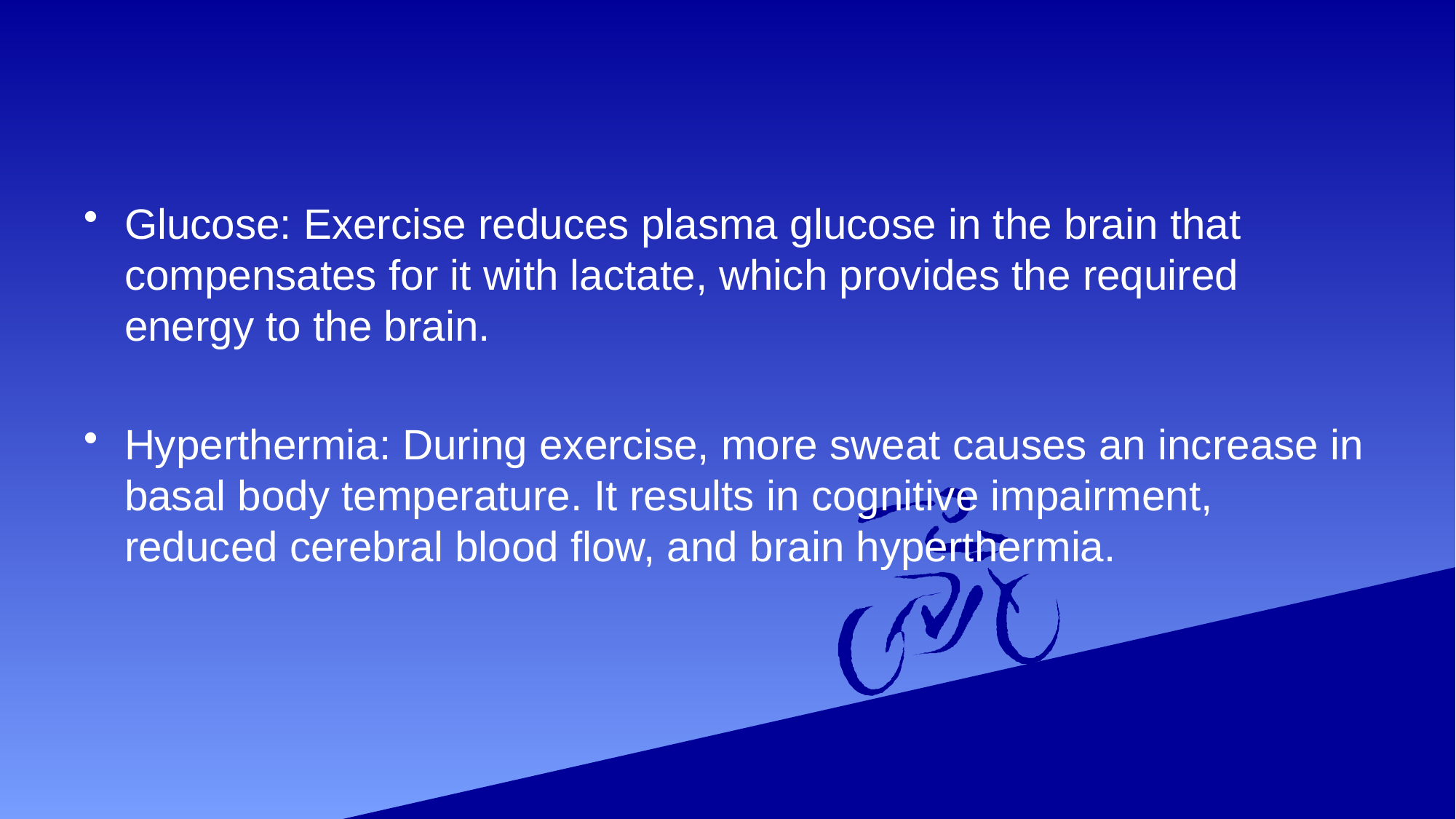

Glucose: Exercise reduces plasma glucose in the brain that compensates for it with lactate, which provides the required energy to the brain.

Hyperthermia: During exercise, more sweat causes an increase in basal body temperature. It results in cognitive impairment, reduced cerebral blood flow, and brain hyperthermia.